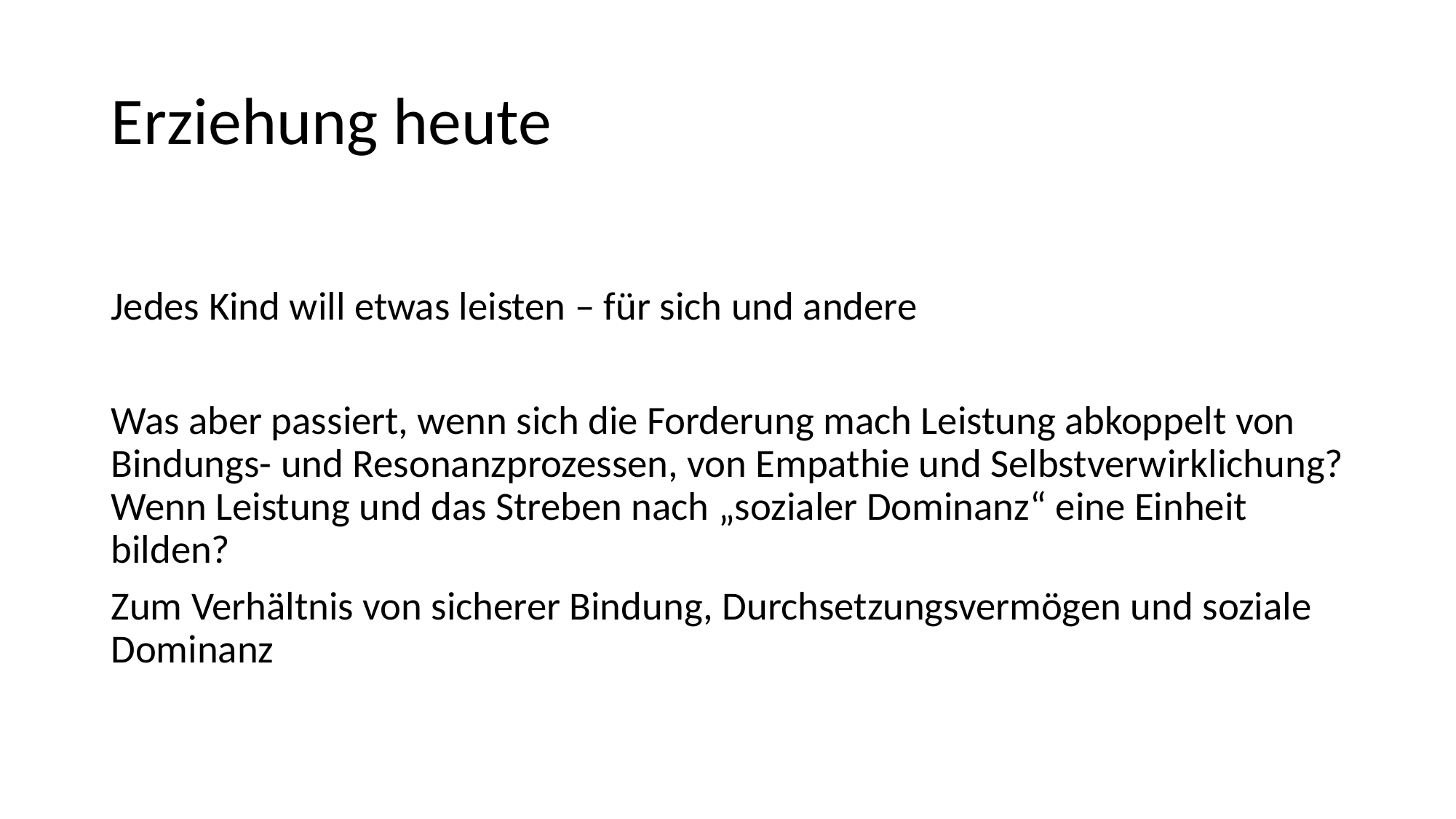

# Erziehung heute

Jedes Kind will etwas leisten – für sich und andere

Was aber passiert, wenn sich die Forderung mach Leistung abkoppelt von Bindungs- und Resonanzprozessen, von Empathie und Selbstverwirklichung? Wenn Leistung und das Streben nach „sozialer Dominanz“ eine Einheit bilden?
Zum Verhältnis von sicherer Bindung, Durchsetzungsvermögen und soziale Dominanz